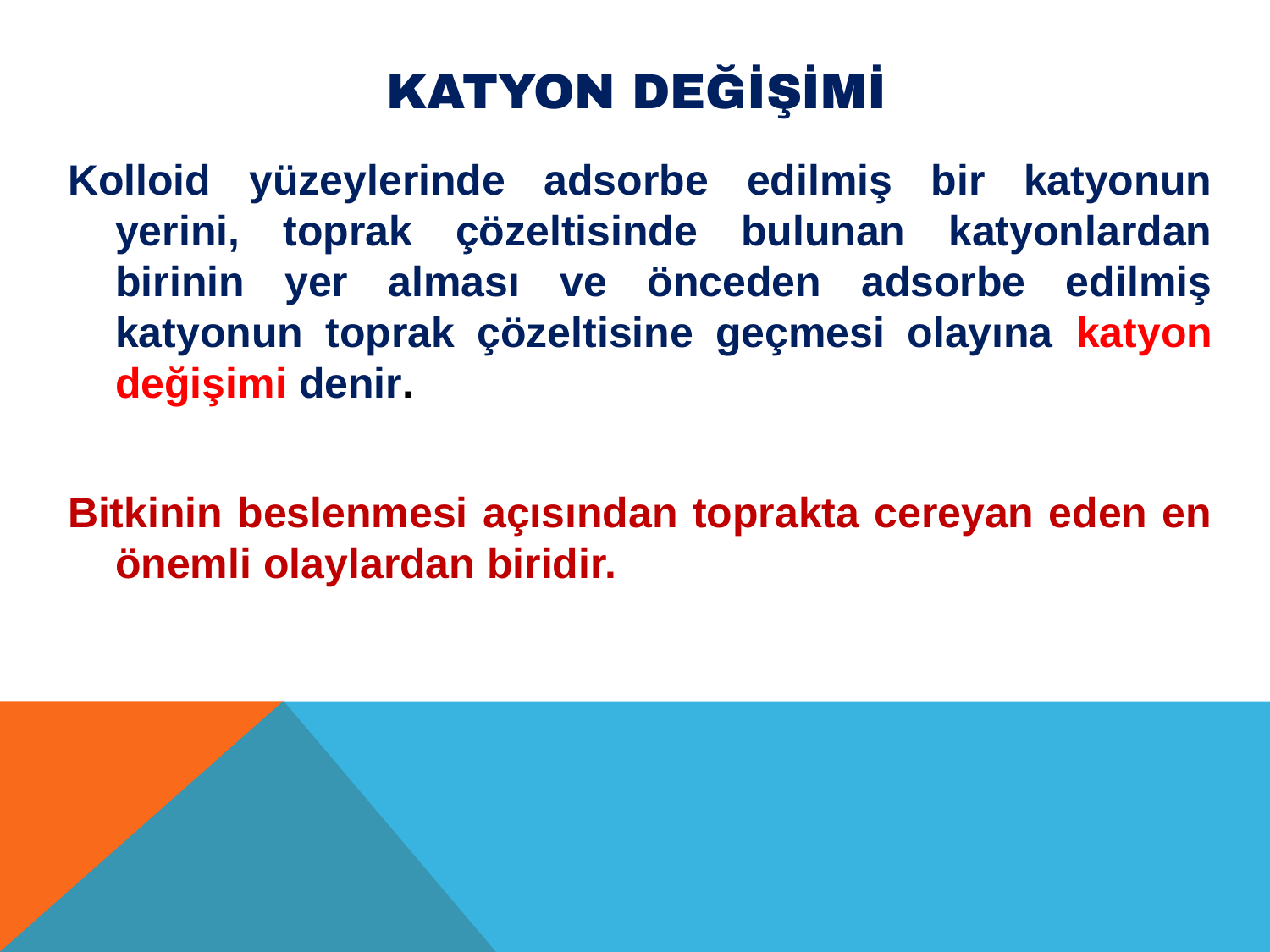

# Katyon Değişimi
Kolloid yüzeylerinde adsorbe edilmiş bir katyonun yerini, toprak çözeltisinde bulunan katyonlardan birinin yer alması ve önceden adsorbe edilmiş katyonun toprak çözeltisine geçmesi olayına katyon değişimi denir.

Bitkinin beslenmesi açısından toprakta cereyan eden en önemli olaylardan biridir.